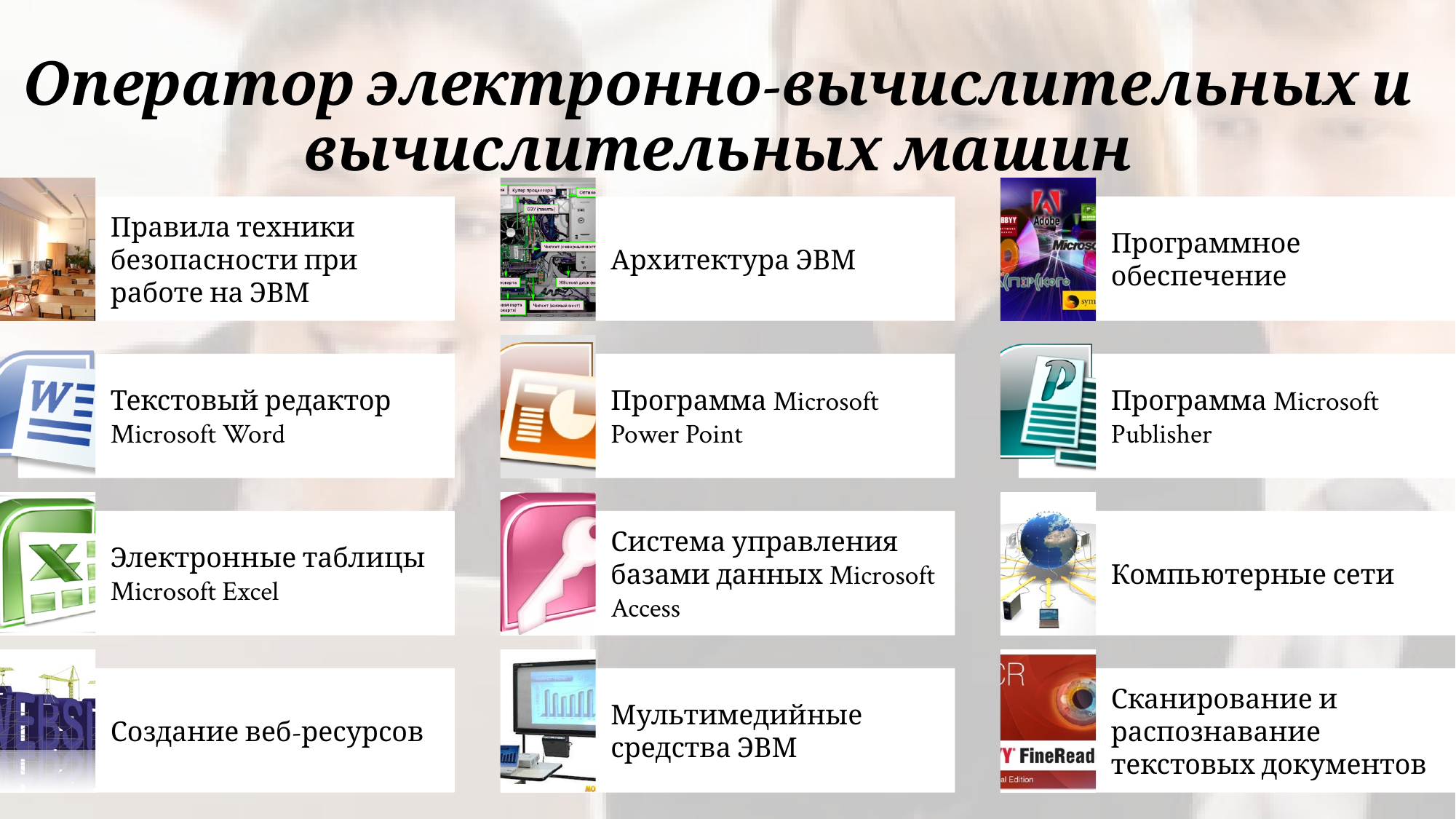

# Оператор электронно-вычислительных и вычислительных машин
Архитектура ЭВМ
Текстовый редактор Microsoft Word
Программа Microsoft Power Point
Система управления базами данных Microsoft Access
Программа Microsoft Publisher
Электронные таблицы Microsoft Excel
Правила техники безопасности при работе на ЭВМ
Компьютерные сети
Мультимедийные средства ЭВМ
Сканирование и распознавание текстовых документов
Создание веб-ресурсов
Программное обеспечение